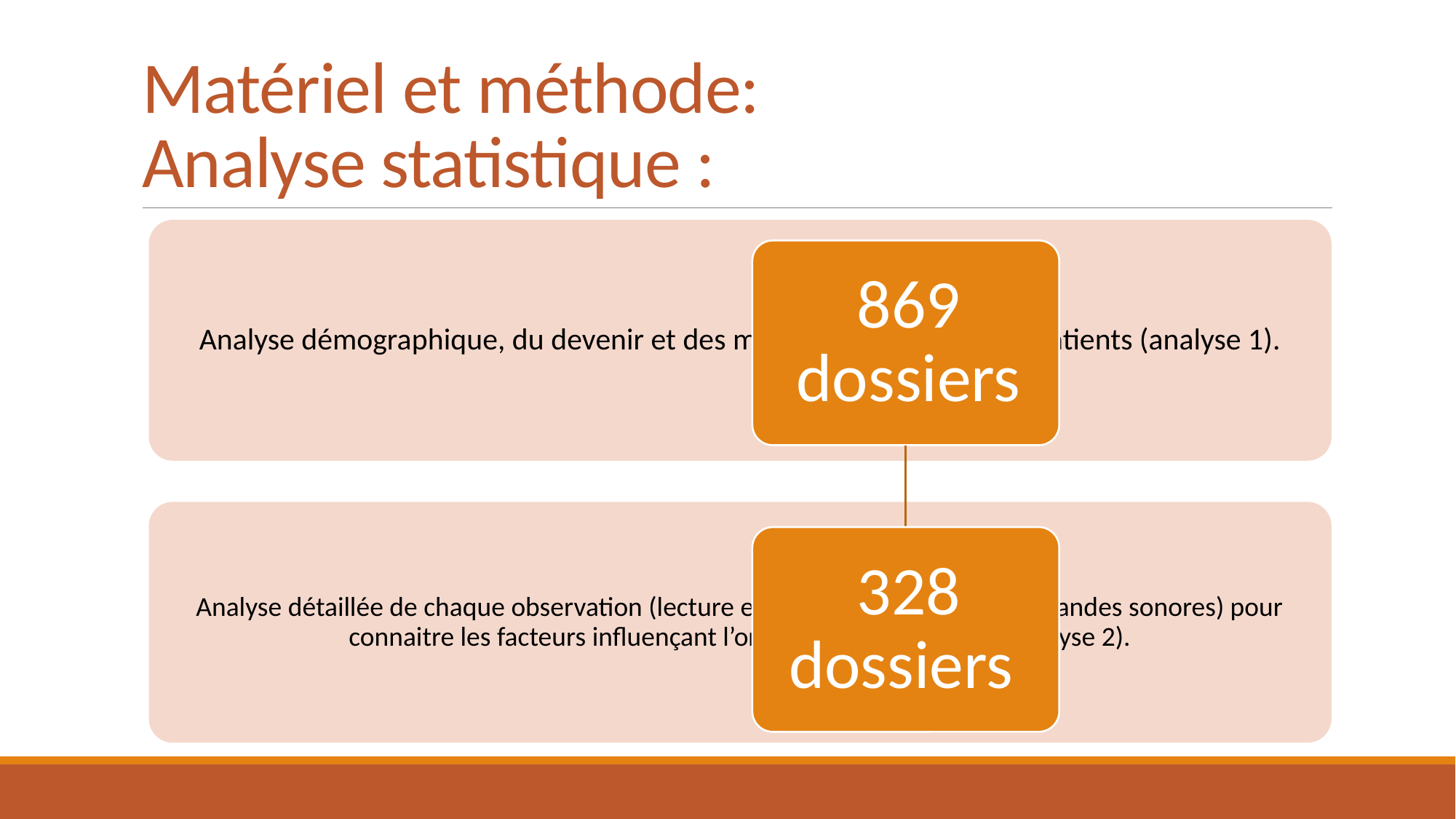

# Matériel et méthode: Analyse statistique :

Analyse détaillée de chaque observation (lecture et si nécessaire écoute des bandes sonores) pour connaitre les facteurs influençant l’orientation des patients (analyse 2).
Analyse démographique, du devenir et des modes de transport des patients (analyse 1).
869 dossiers
328 dossiers